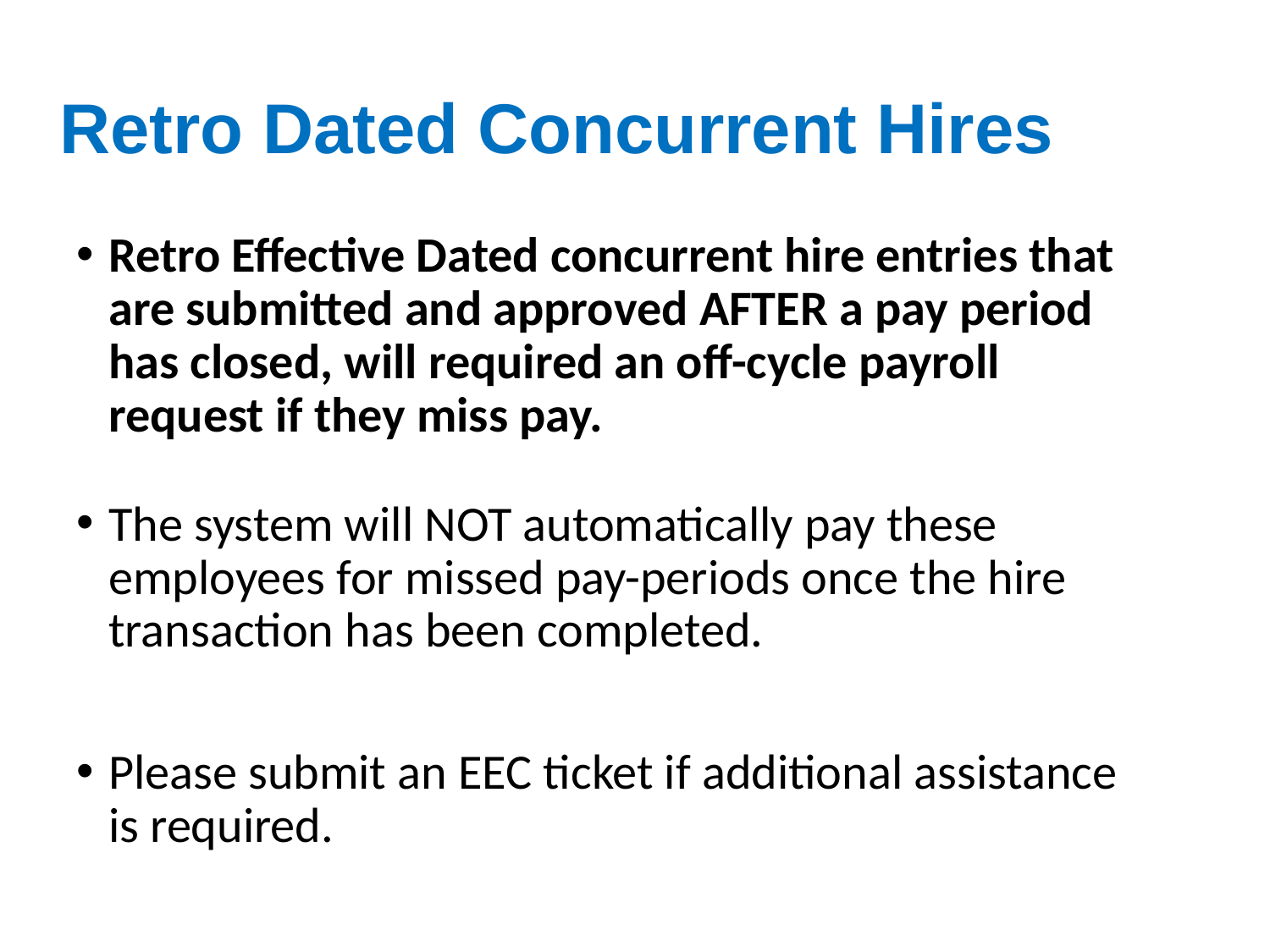

# Retro Dated Concurrent Hires
Retro Effective Dated concurrent hire entries that are submitted and approved AFTER a pay period has closed, will required an off-cycle payroll request if they miss pay.

The system will NOT automatically pay these employees for missed pay-periods once the hire transaction has been completed.

Please submit an EEC ticket if additional assistance is required.